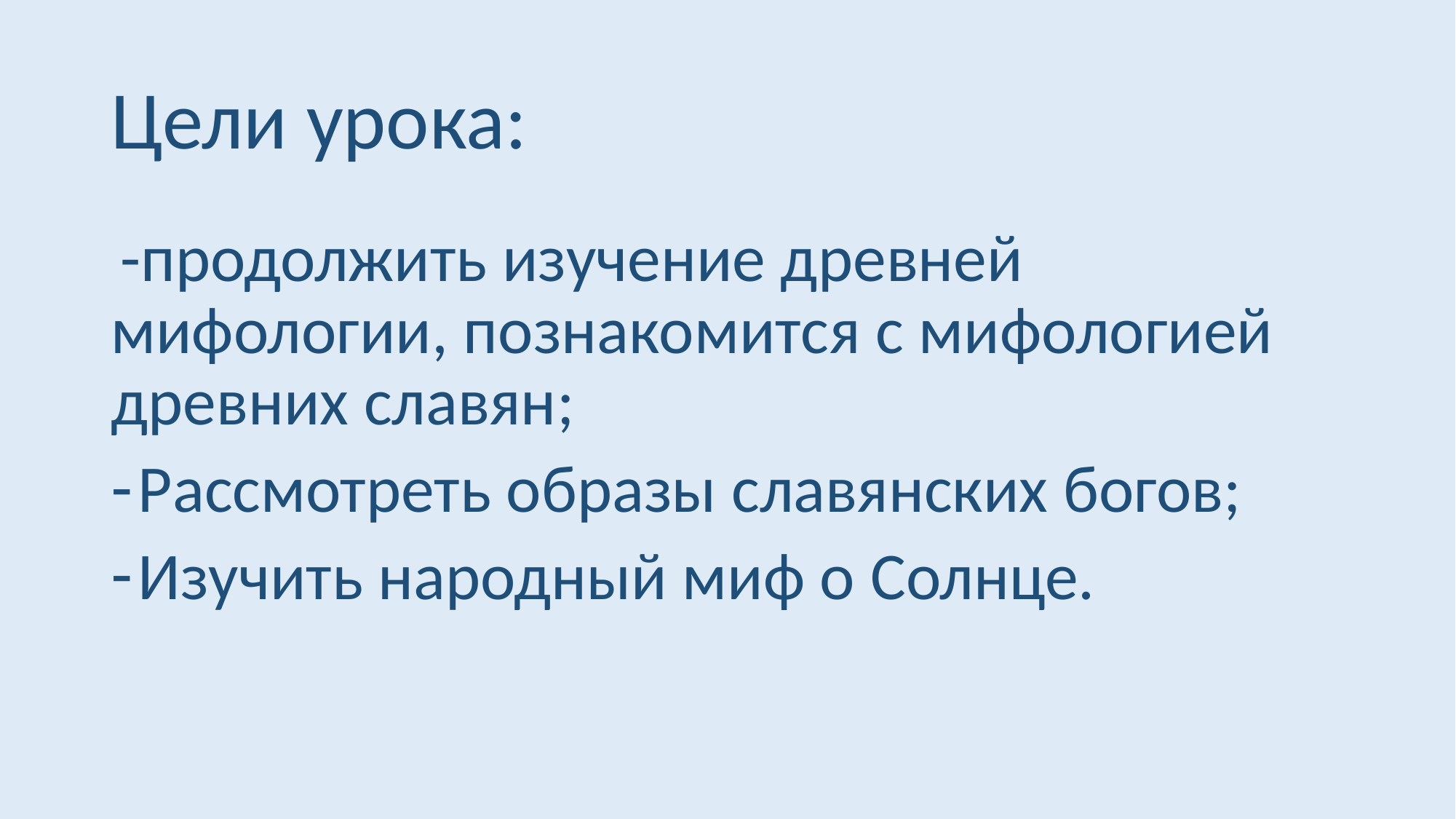

# Цели урока:
 -продолжить изучение древней мифологии, познакомится с мифологией древних славян;
Рассмотреть образы славянских богов;
Изучить народный миф о Солнце.